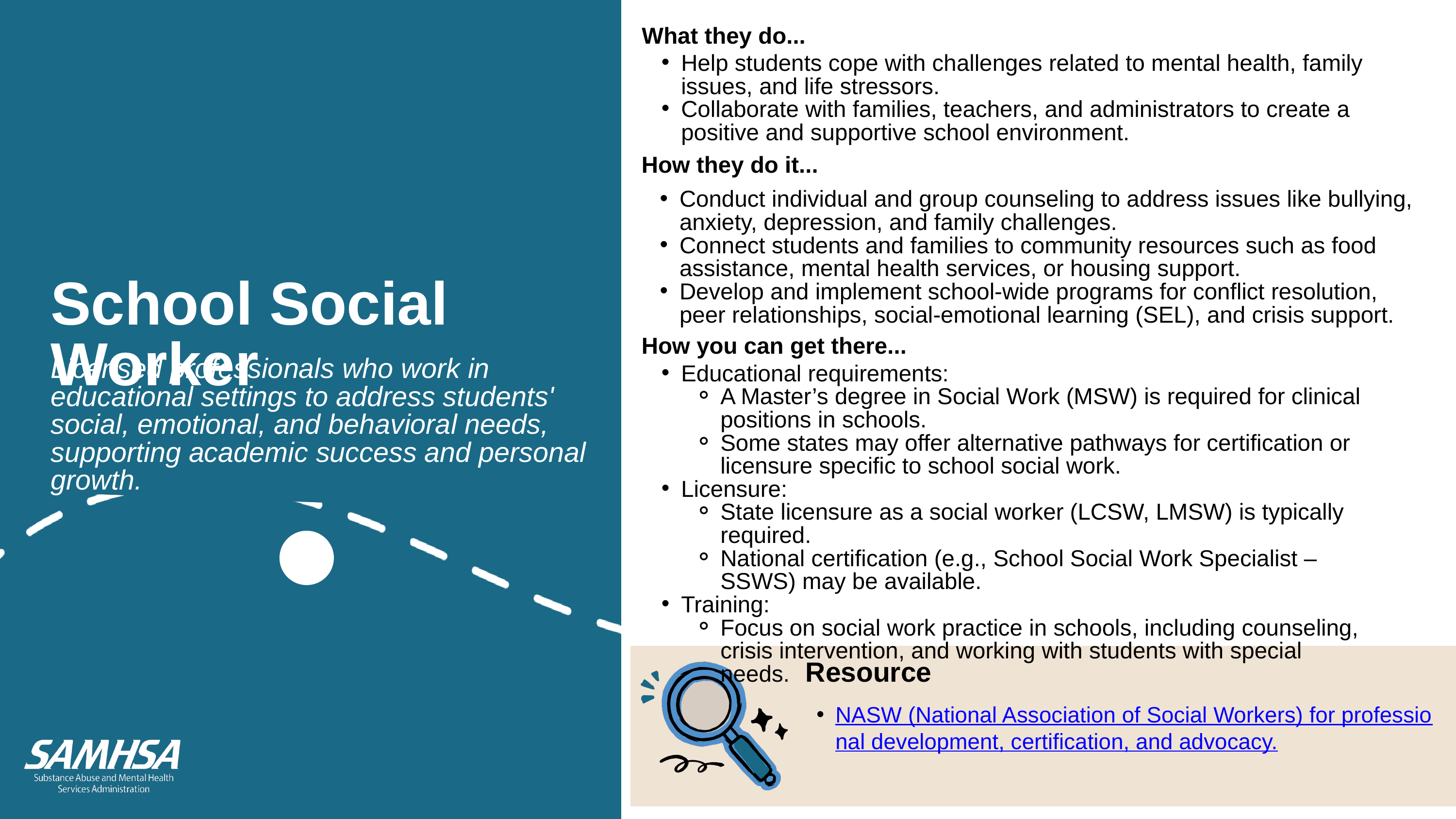

What they do...
Help students cope with challenges related to mental health, family issues, and life stressors.
Collaborate with families, teachers, and administrators to create a positive and supportive school environment.
How they do it...
Conduct individual and group counseling to address issues like bullying, anxiety, depression, and family challenges.
Connect students and families to community resources such as food assistance, mental health services, or housing support.
Develop and implement school-wide programs for conflict resolution, peer relationships, social-emotional learning (SEL), and crisis support.
School Social Worker
How you can get there...
Licensed professionals who work in educational settings to address students' social, emotional, and behavioral needs, supporting academic success and personal growth.
Educational requirements:
A Master’s degree in Social Work (MSW) is required for clinical positions in schools.
Some states may offer alternative pathways for certification or licensure specific to school social work.
Licensure:
State licensure as a social worker (LCSW, LMSW) is typically required.
National certification (e.g., School Social Work Specialist – SSWS) may be available.
Training:
Focus on social work practice in schools, including counseling, crisis intervention, and working with students with special needs.

Resource

NASW (National Association of Social Workers) for professional development, certification, and advocacy.